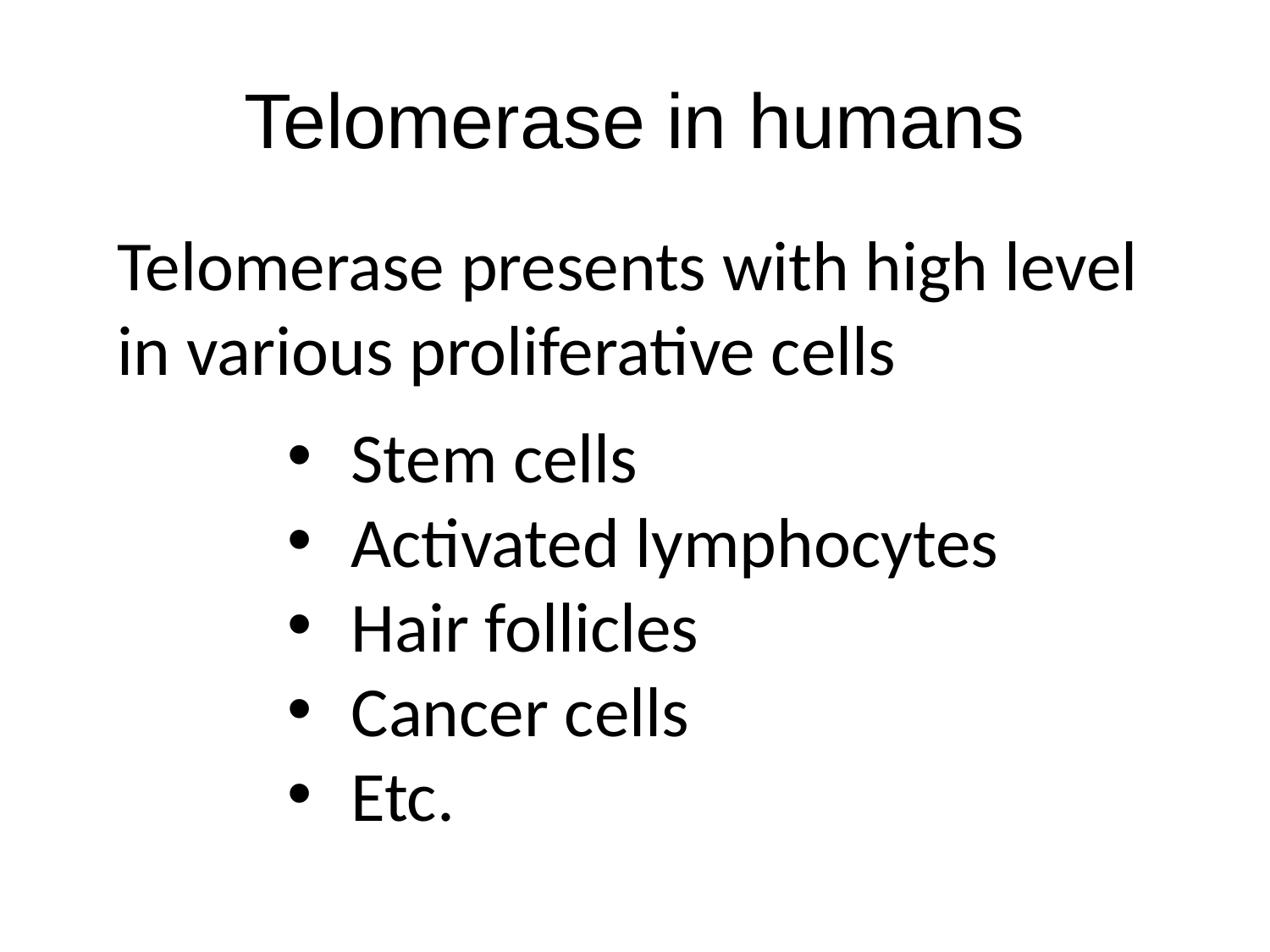

# Telomerase in humans
Telomerase presents with high level in various proliferative cells
Stem cells
Activated lymphocytes
Hair follicles
Cancer cells
Etc.